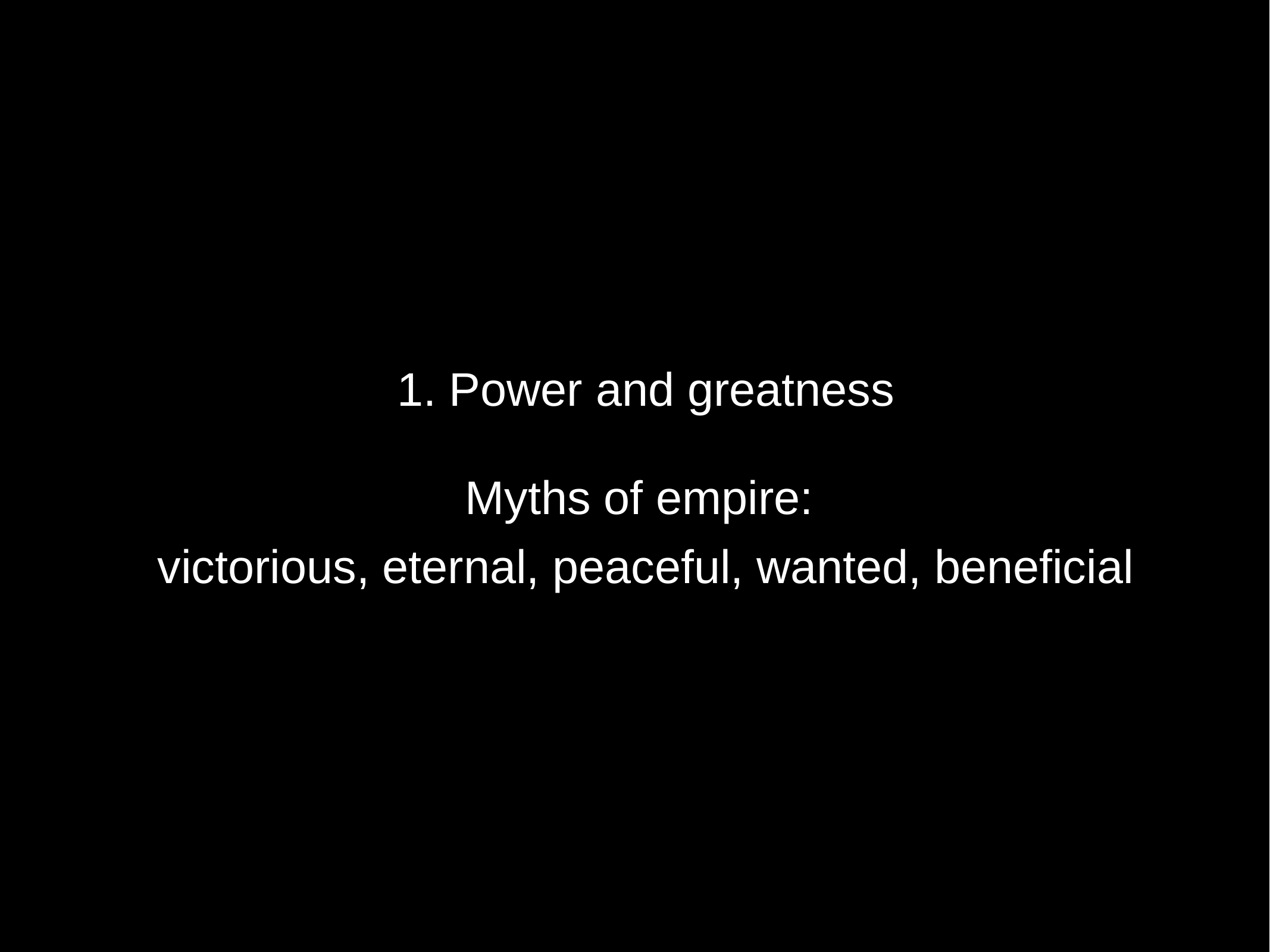

1. Power and greatness
Myths of empire:
victorious, eternal, peaceful, wanted, beneficial